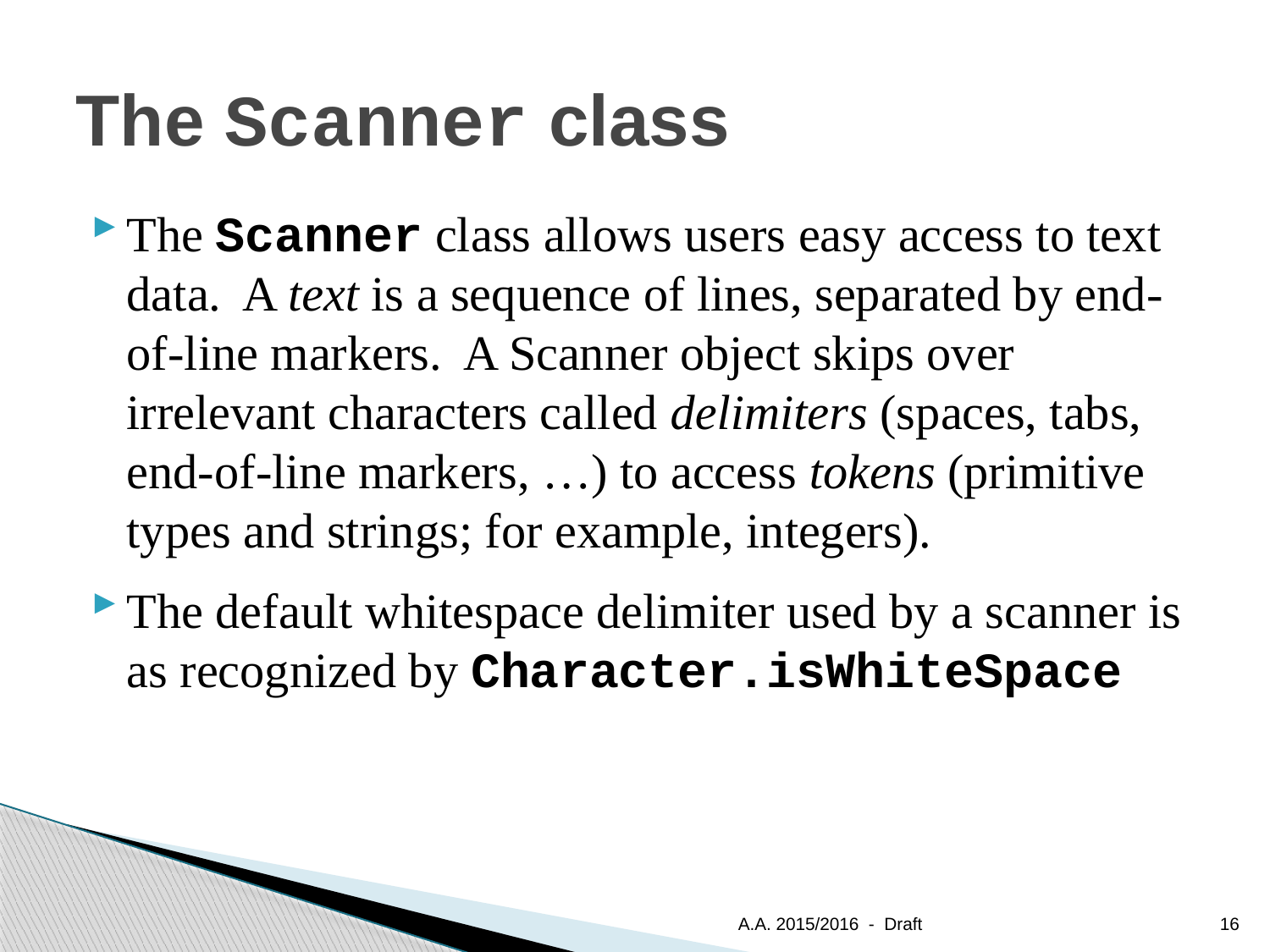

# The Scanner class
The Scanner class allows users easy access to text data.  A text is a sequence of lines, separated by end-of-line markers.  A Scanner object skips over irrelevant characters called delimiters (spaces, tabs, end-of-line markers, …) to access tokens (primitive types and strings; for example, integers).
The default whitespace delimiter used by a scanner is as recognized by Character.isWhiteSpace

A.A. 2015/2016  -  Draft
16